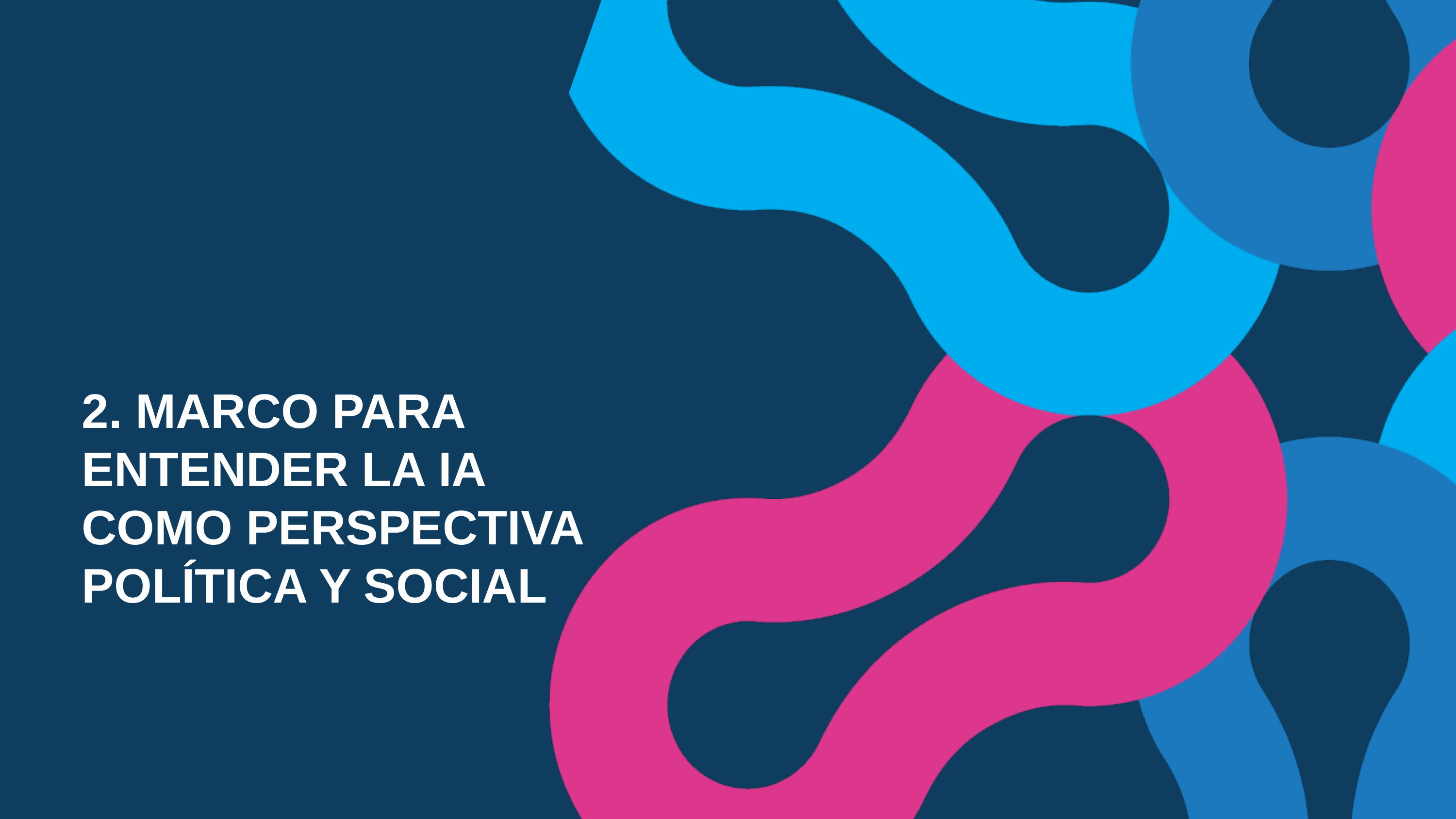

2. MARCO PARA ENTENDER LA IA COMO PERSPECTIVA POLÍTICA Y SOCIAL